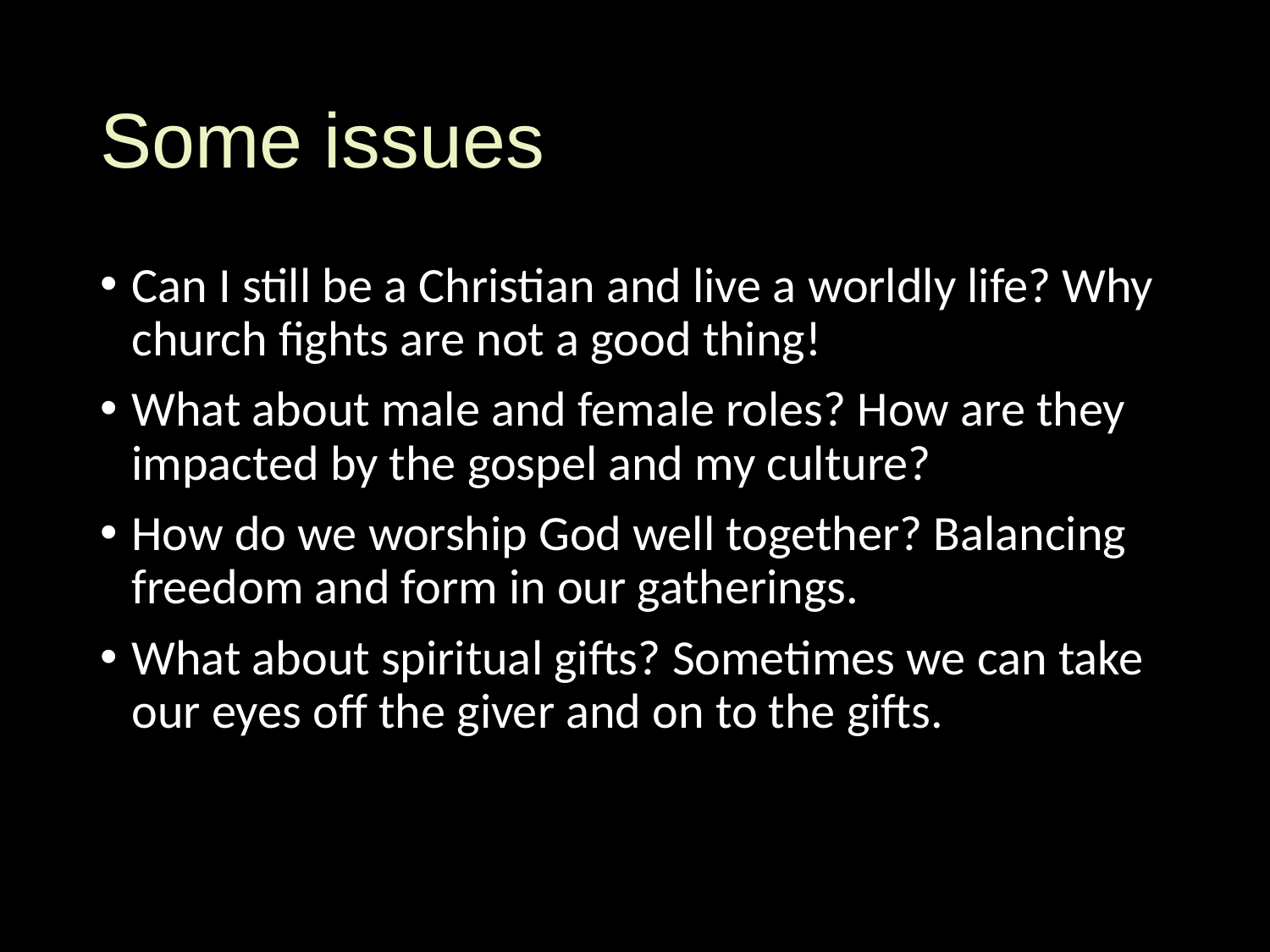

# Some issues
Can I still be a Christian and live a worldly life? Why church fights are not a good thing!
What about male and female roles? How are they impacted by the gospel and my culture?
How do we worship God well together? Balancing freedom and form in our gatherings.
What about spiritual gifts? Sometimes we can take our eyes off the giver and on to the gifts.